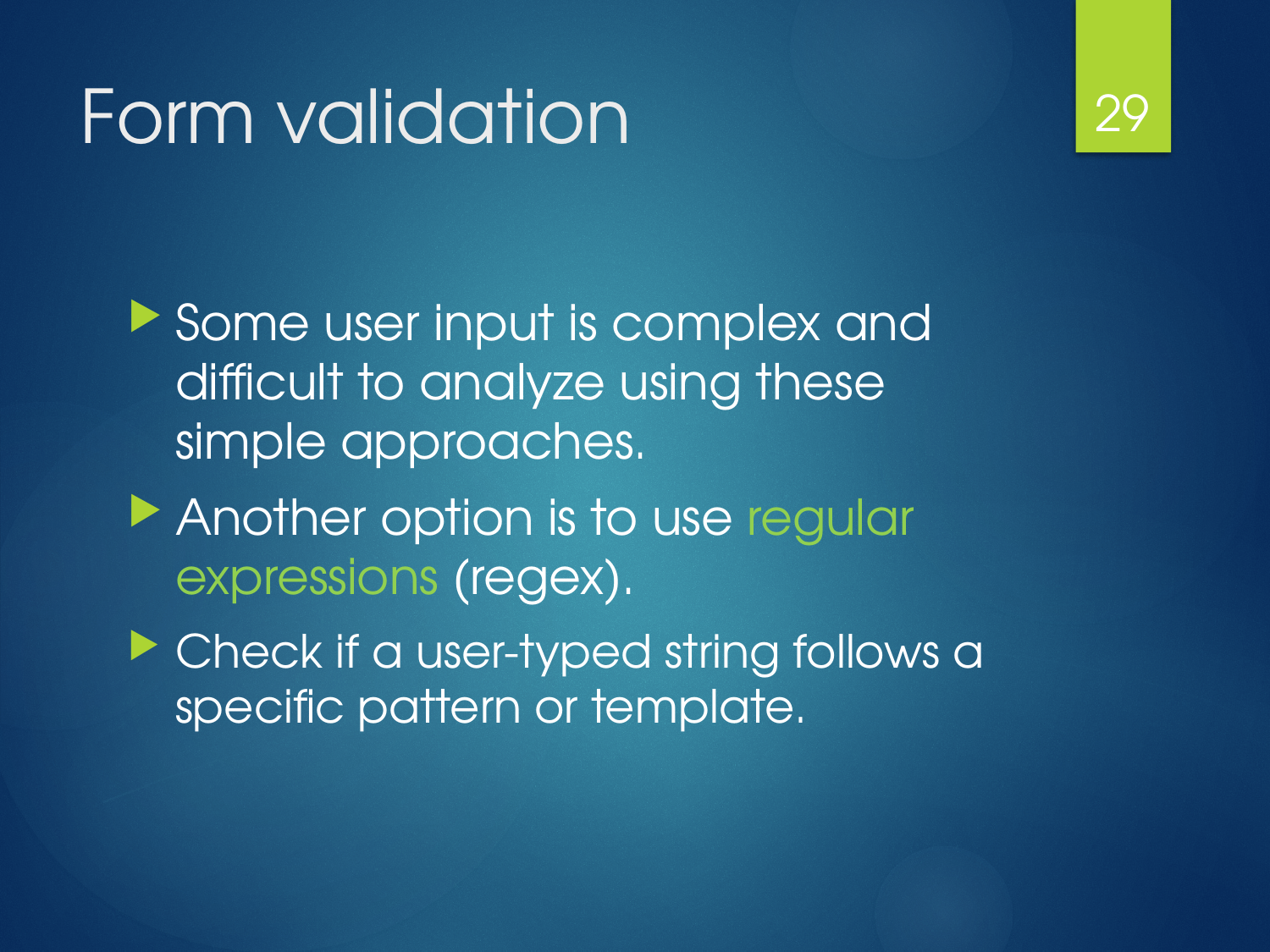

29
# Form validation
Some user input is complex and difficult to analyze using these simple approaches.
Another option is to use regular expressions (regex).
Check if a user-typed string follows a specific pattern or template.